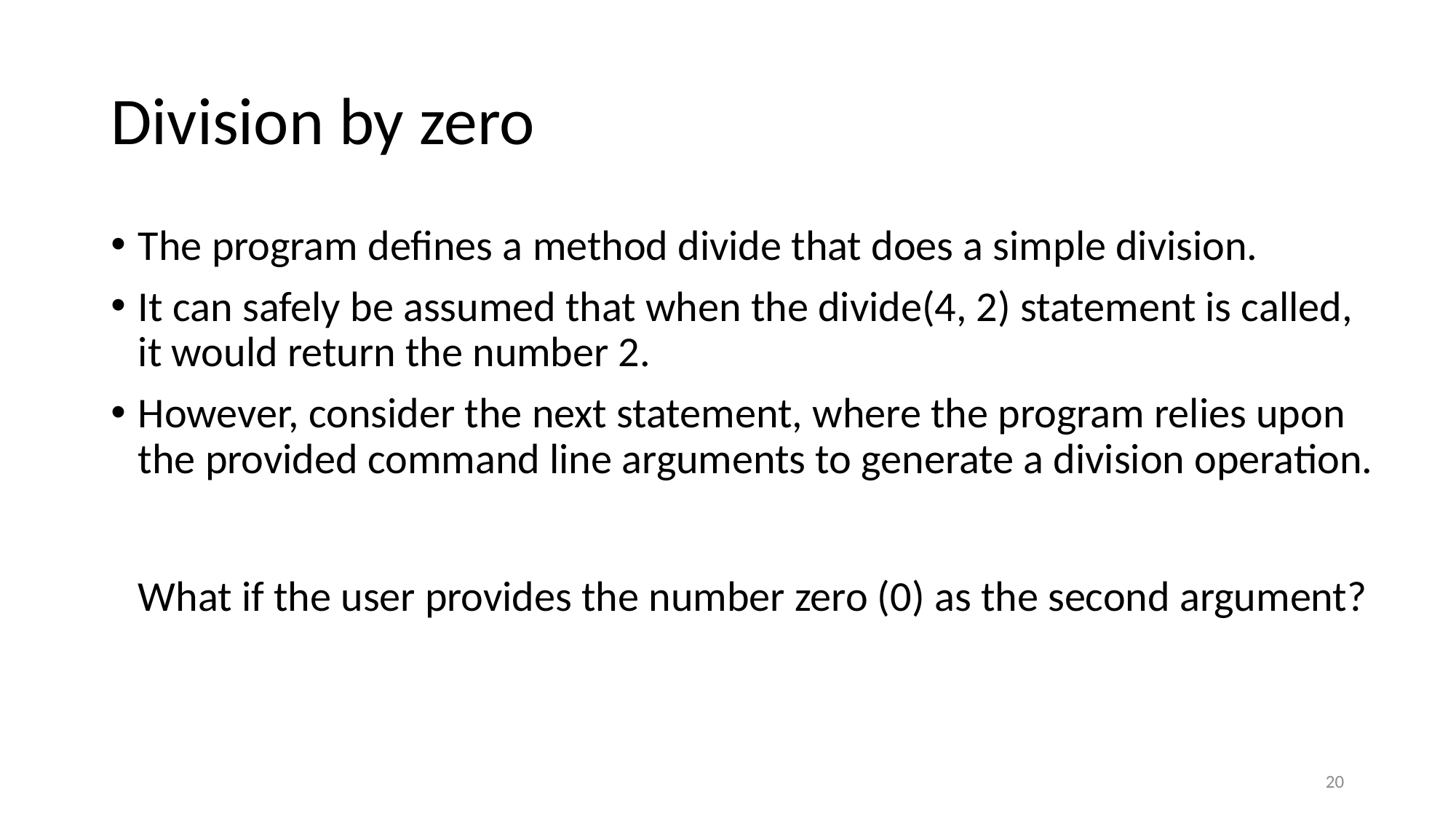

# Division by zero
The program defines a method divide that does a simple division.
It can safely be assumed that when the divide(4, 2) statement is called, it would return the number 2.
However, consider the next statement, where the program relies upon the provided command line arguments to generate a division operation.
What if the user provides the number zero (0) as the second argument?
20